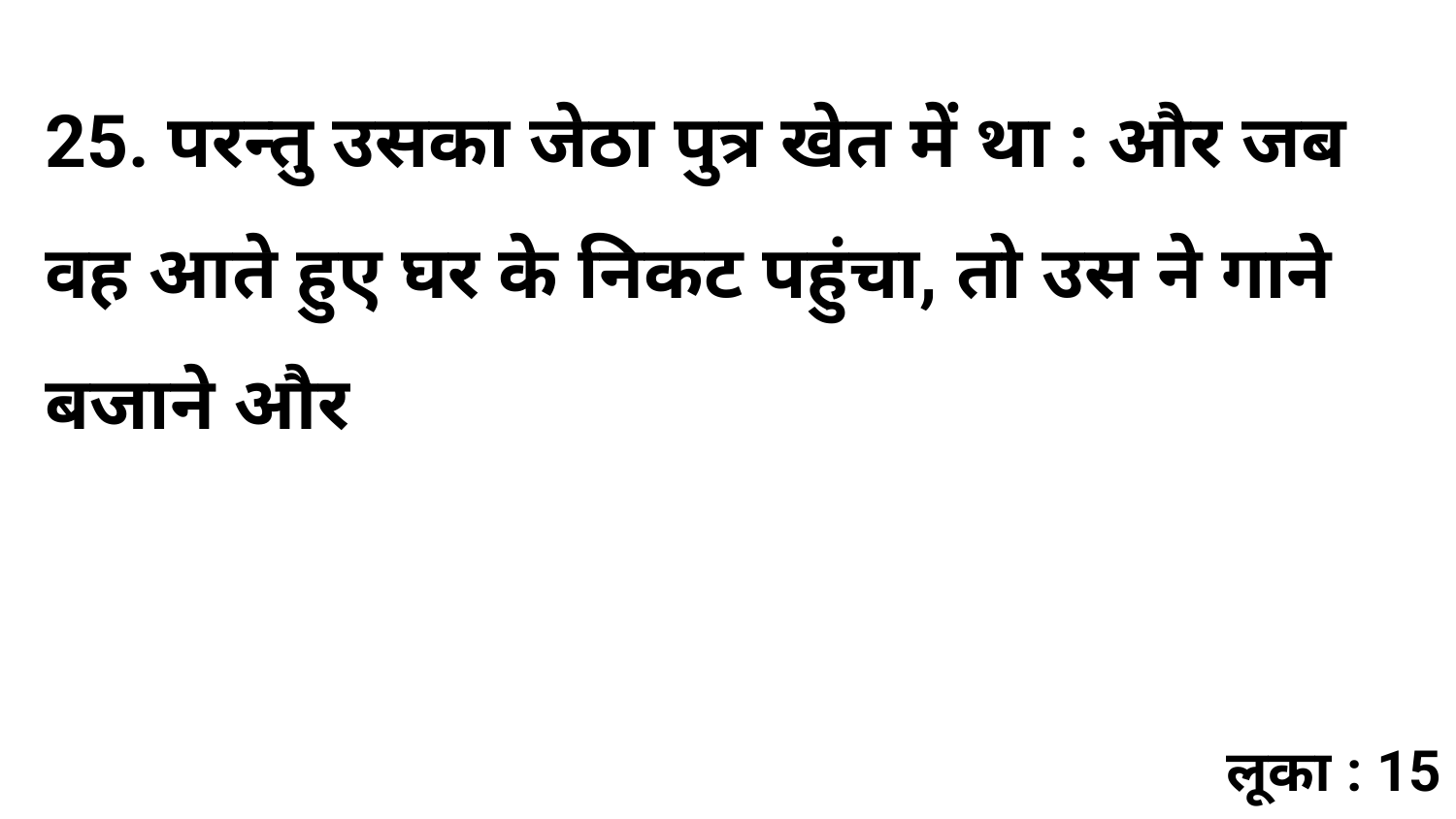

25. परन्तु उसका जेठा पुत्र खेत में था : और जब वह आते हुए घर के निकट पहुंचा, तो उस ने गाने बजाने और
लूका : 15